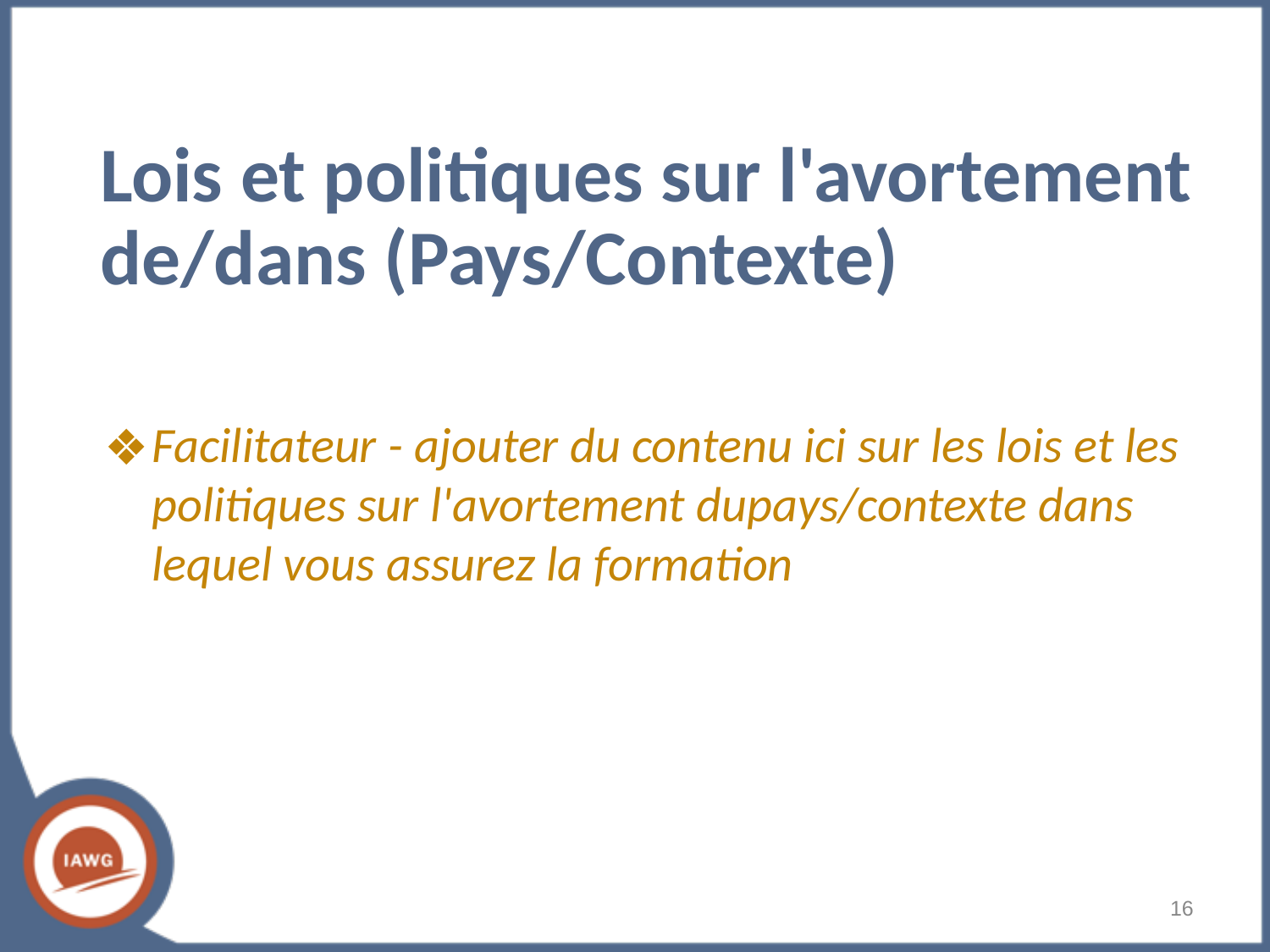

Lois et politiques sur l'avortement de/dans (Pays/Contexte)
Facilitateur - ajouter du contenu ici sur les lois et les politiques sur l'avortement dupays/contexte dans lequel vous assurez la formation

16